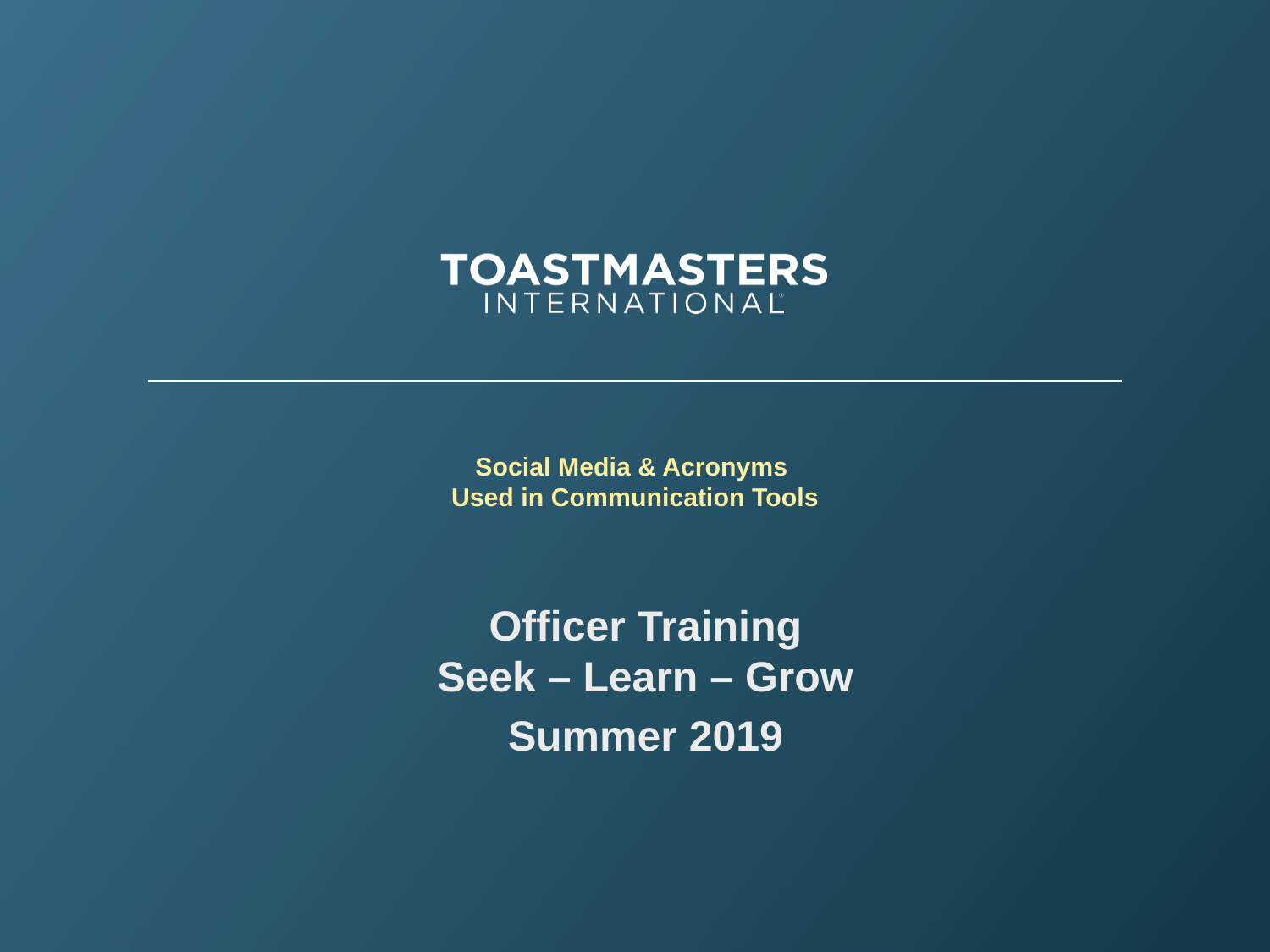

# Social Media & Acronyms Used in Communication Tools
Officer Training
Seek – Learn – Grow
Summer 2019